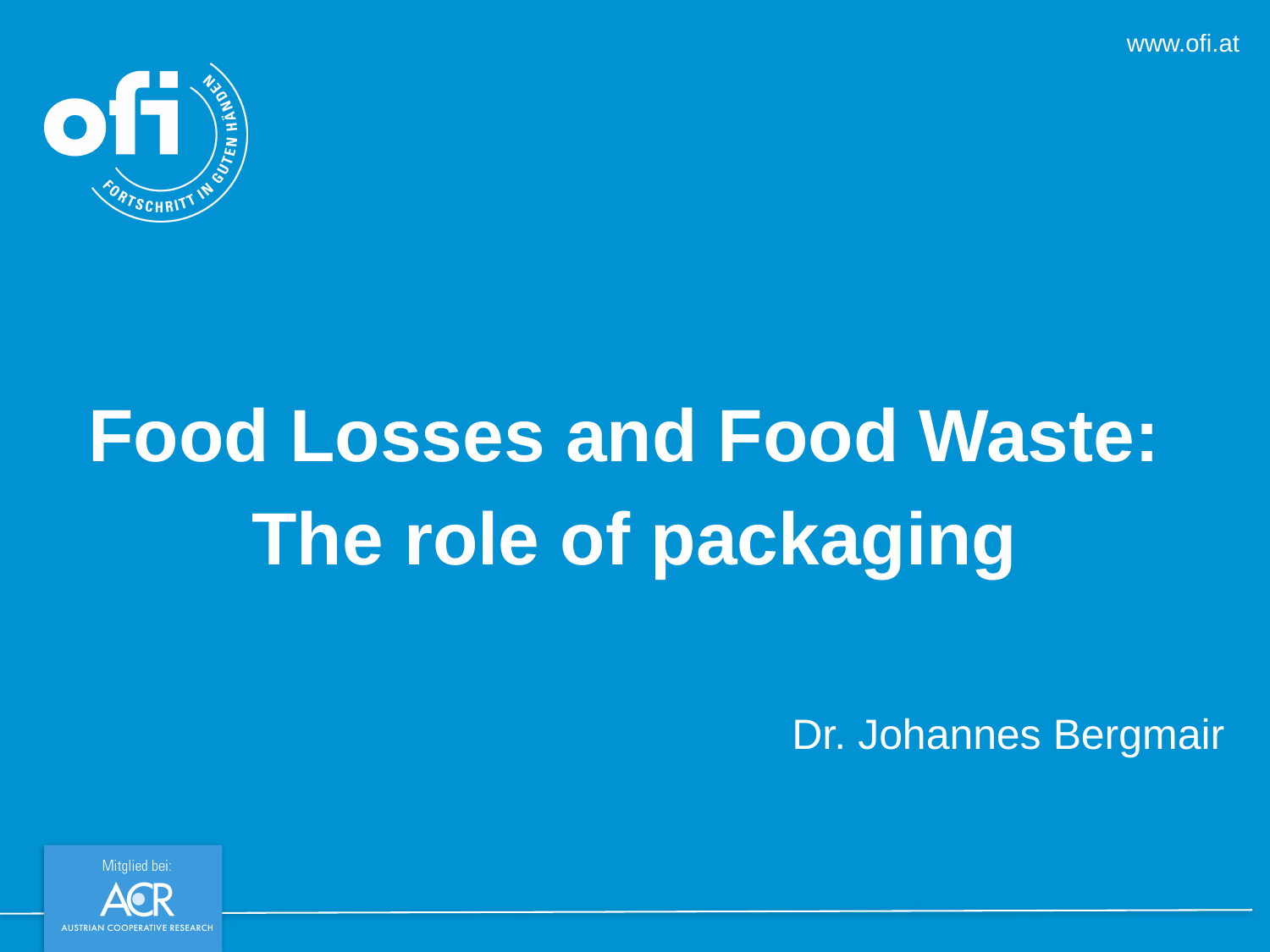

Food Losses and Food Waste:
The role of packaging

Dr. Johannes Bergmair